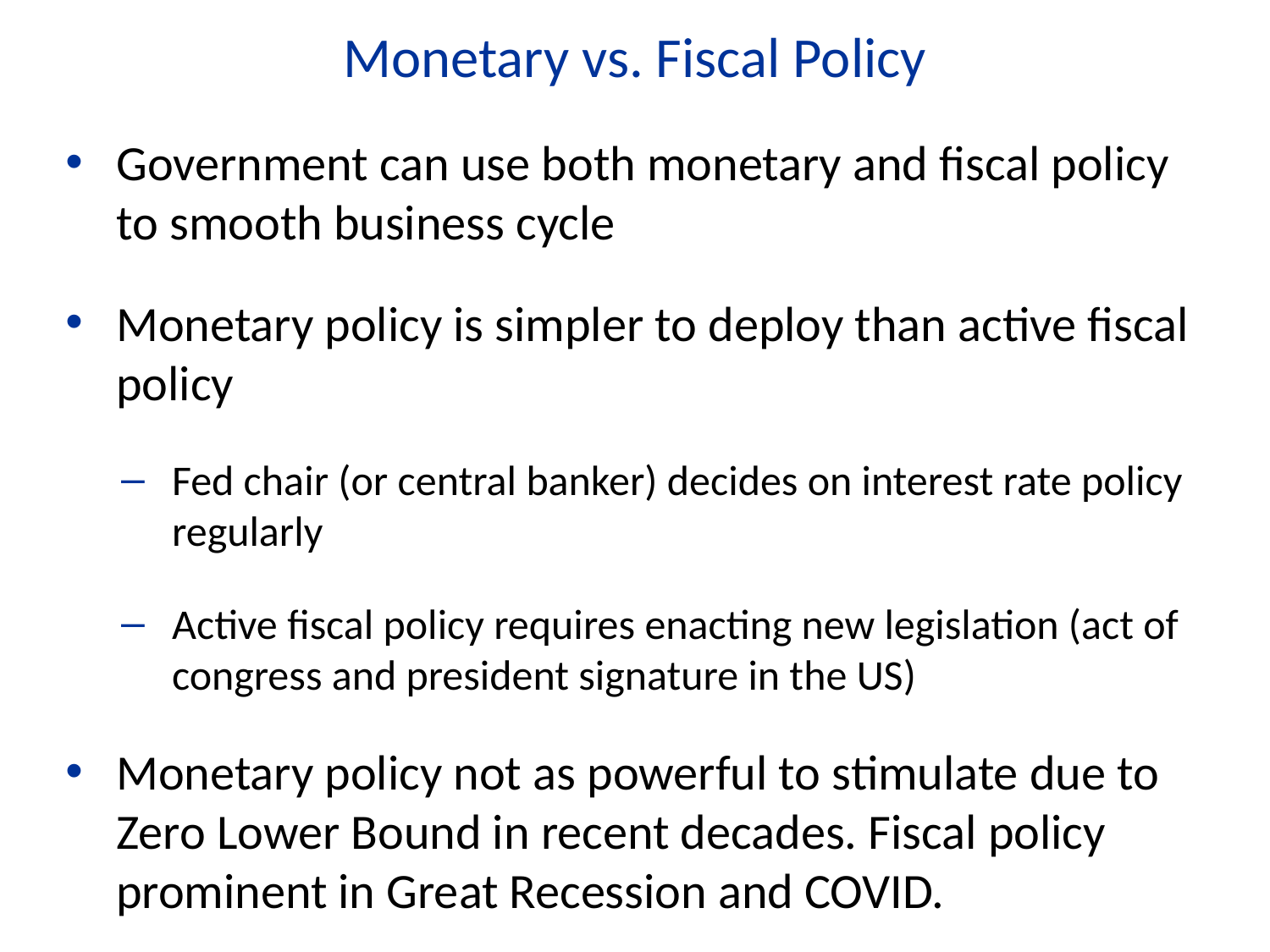

Monetary vs. Fiscal Policy
Government can use both monetary and fiscal policy to smooth business cycle
Monetary policy is simpler to deploy than active fiscal policy
Fed chair (or central banker) decides on interest rate policy regularly
Active fiscal policy requires enacting new legislation (act of congress and president signature in the US)
Monetary policy not as powerful to stimulate due to Zero Lower Bound in recent decades. Fiscal policy prominent in Great Recession and COVID.